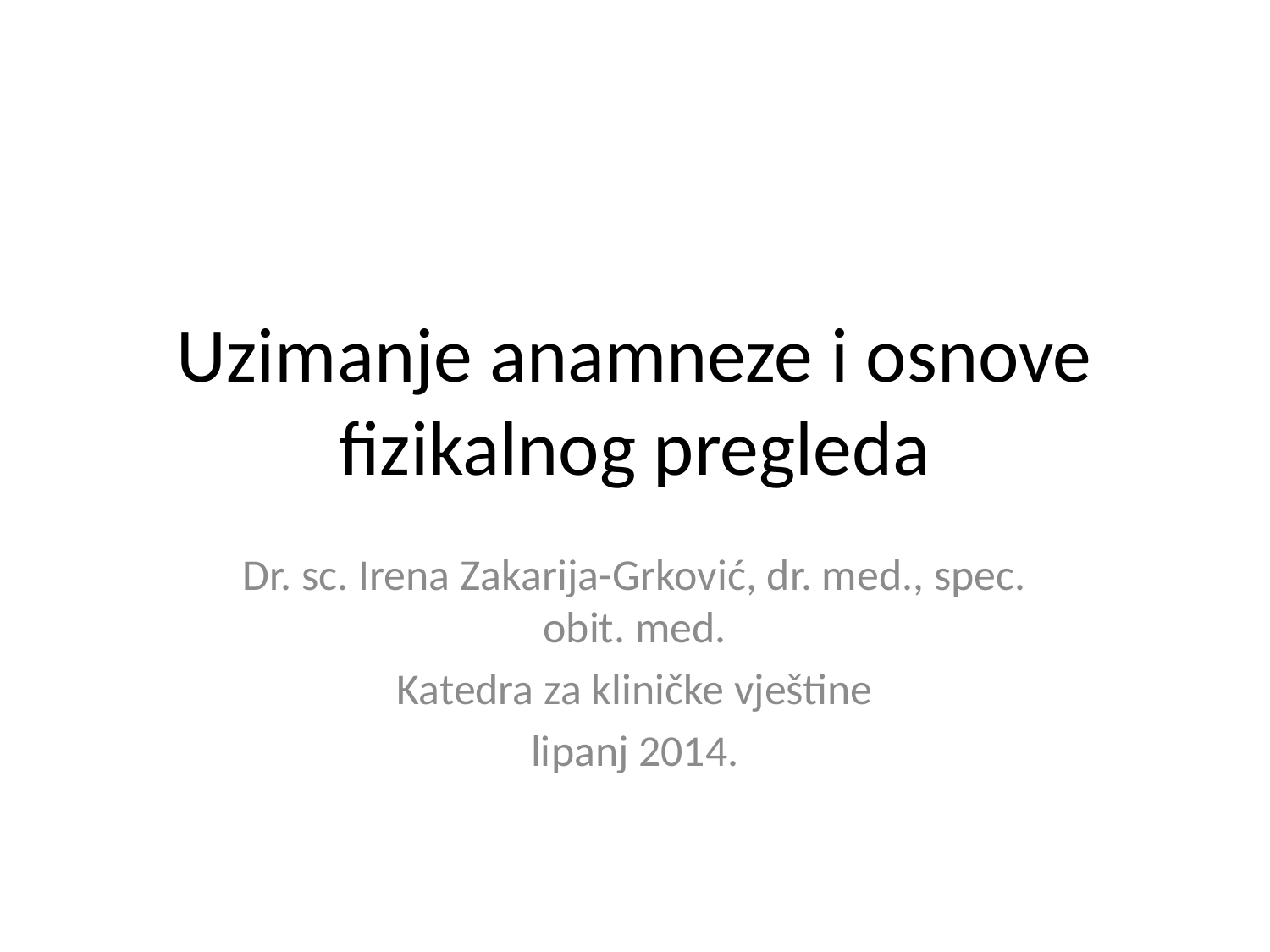

# Uzimanje anamneze i osnove fizikalnog pregleda
Dr. sc. Irena Zakarija-Grković, dr. med., spec. obit. med.
Katedra za kliničke vještine
lipanj 2014.